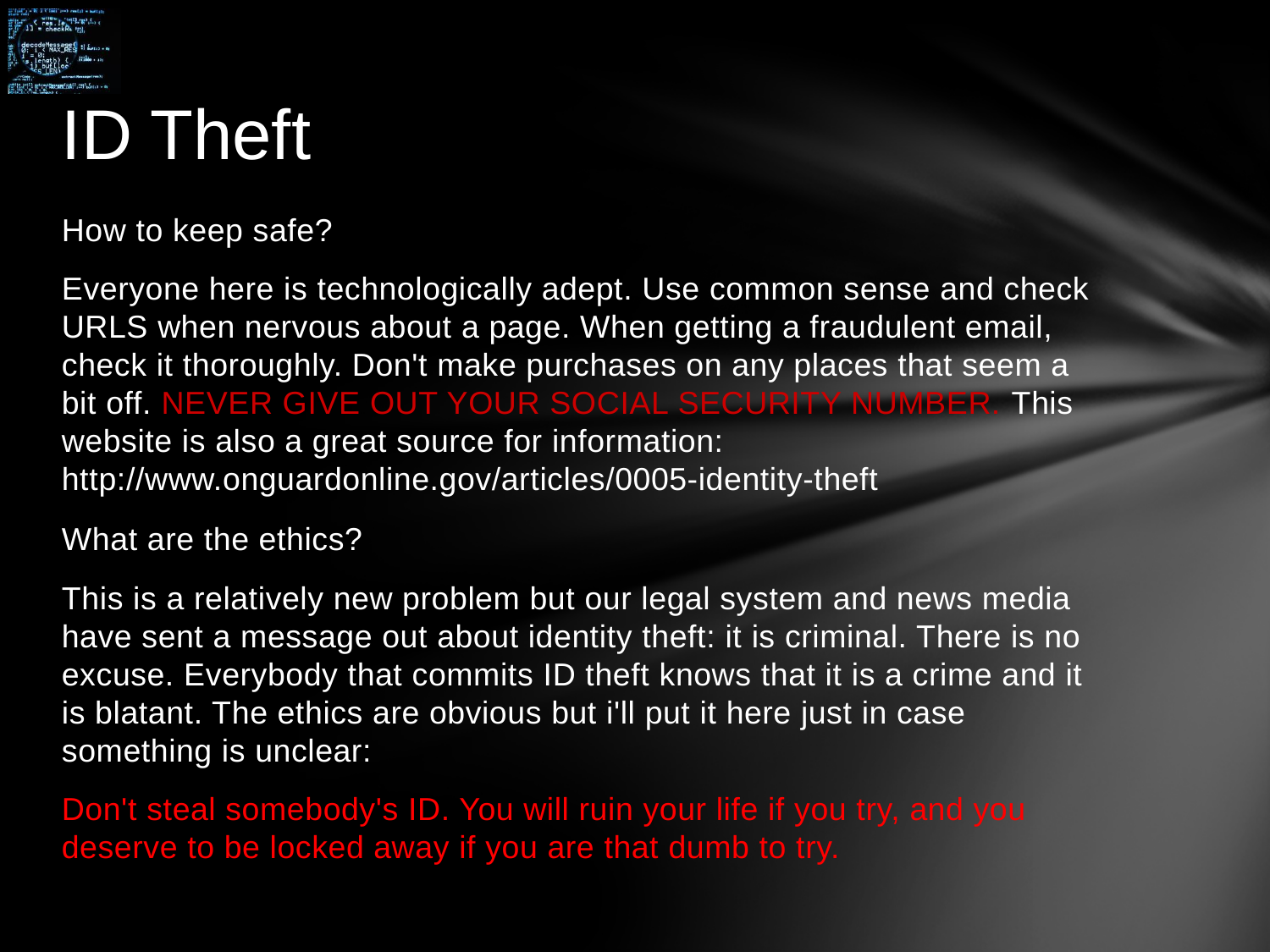

# ID Theft
How to keep safe?
Everyone here is technologically adept. Use common sense and check URLS when nervous about a page. When getting a fraudulent email, check it thoroughly. Don't make purchases on any places that seem a bit off. NEVER GIVE OUT YOUR SOCIAL SECURITY NUMBER. This website is also a great source for information: http://www.onguardonline.gov/articles/0005-identity-theft
What are the ethics?
This is a relatively new problem but our legal system and news media have sent a message out about identity theft: it is criminal. There is no excuse. Everybody that commits ID theft knows that it is a crime and it is blatant. The ethics are obvious but i'll put it here just in case something is unclear:
Don't steal somebody's ID. You will ruin your life if you try, and you deserve to be locked away if you are that dumb to try.